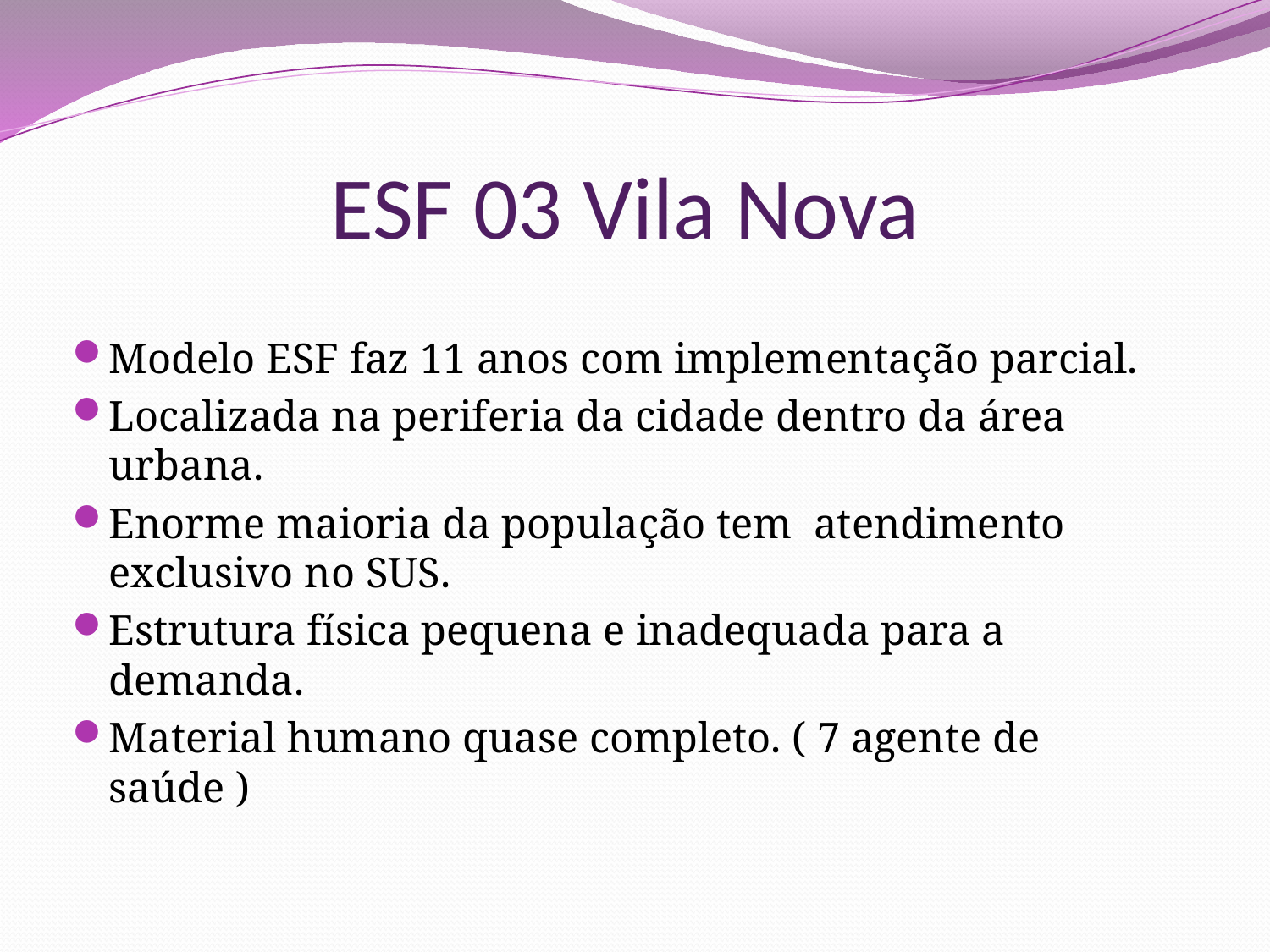

# ESF 03 Vila Nova

Modelo ESF faz 11 anos com implementação parcial.
Localizada na periferia da cidade dentro da área urbana.
Enorme maioria da população tem  atendimento exclusivo no SUS.
Estrutura física pequena e inadequada para a demanda.
Material humano quase completo. ( 7 agente de saúde )